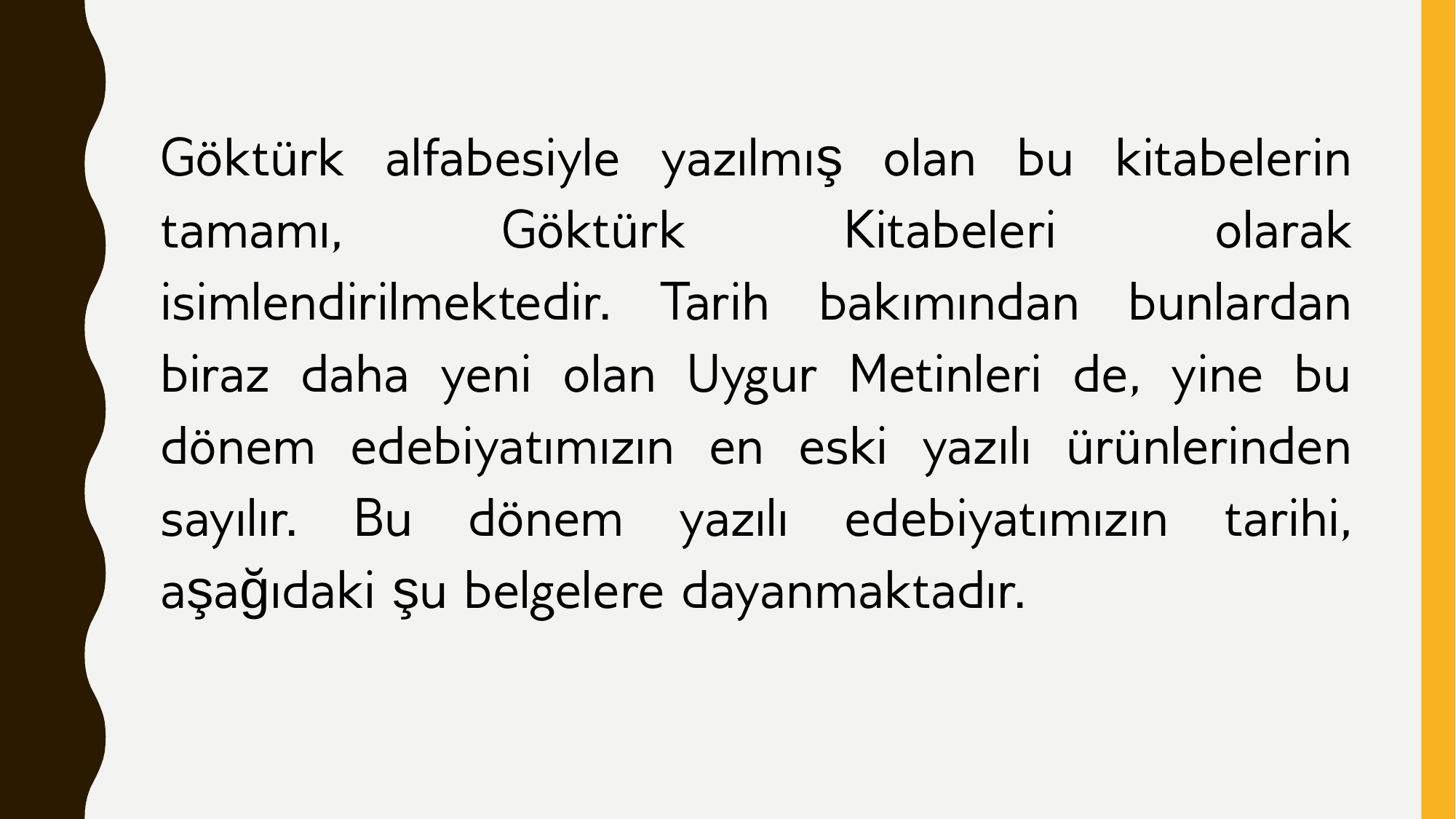

Göktürk alfabesiyle yazılmış olan bu kitabelerin tamamı, Göktürk Kitabeleri olarak isimlendirilmektedir. Tarih bakımından bunlardan biraz daha yeni olan Uygur Metinleri de, yine bu dönem edebiyatımızın en eski yazılı ürünlerinden sayılır. Bu dönem yazılı edebiyatımızın tarihi, aşağıdaki şu belgelere dayanmaktadır.